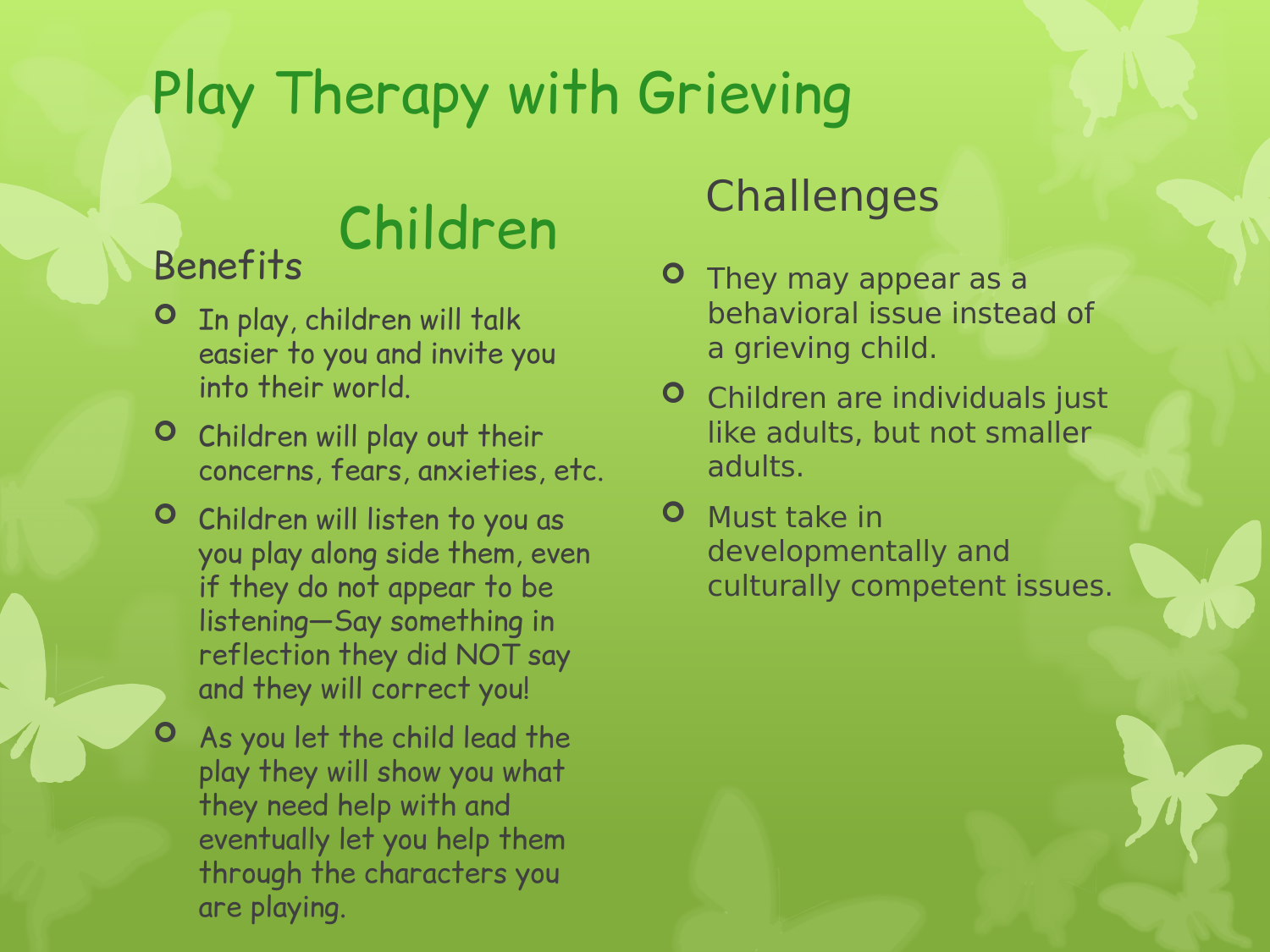

# Play Therapy with Grieving                                                                                    Children
Benefits
In play, children will talk easier to you and invite you into their world.
Children will play out their concerns, fears, anxieties, etc.
Children will listen to you as you play along side them, even if they do not appear to be listening—Say something in reflection they did NOT say and they will correct you!
As you let the child lead the play they will show you what they need help with and eventually let you help them through the characters you are playing.
Challenges

They may appear as a behavioral issue instead of a grieving child.
Children are individuals just like adults, but not smaller adults.
Must take in developmentally and culturally competent issues.